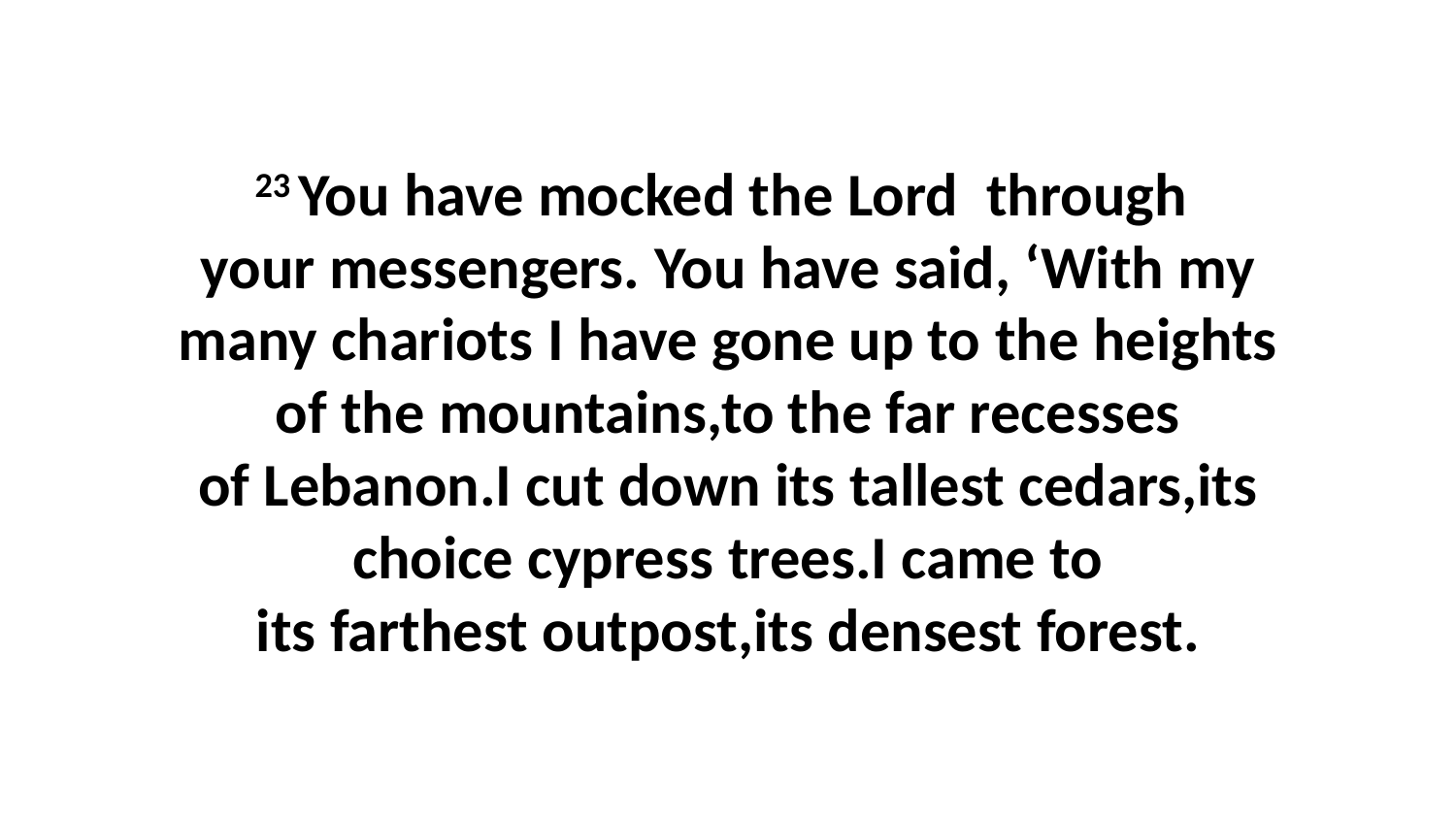

23 You have mocked the Lord  through  your messengers. You have said, ‘With my many chariots I have gone up to the heights of the mountains,to the far recesses of Lebanon.I cut down its tallest cedars,its choice cypress trees.I came to its farthest outpost,its densest forest.